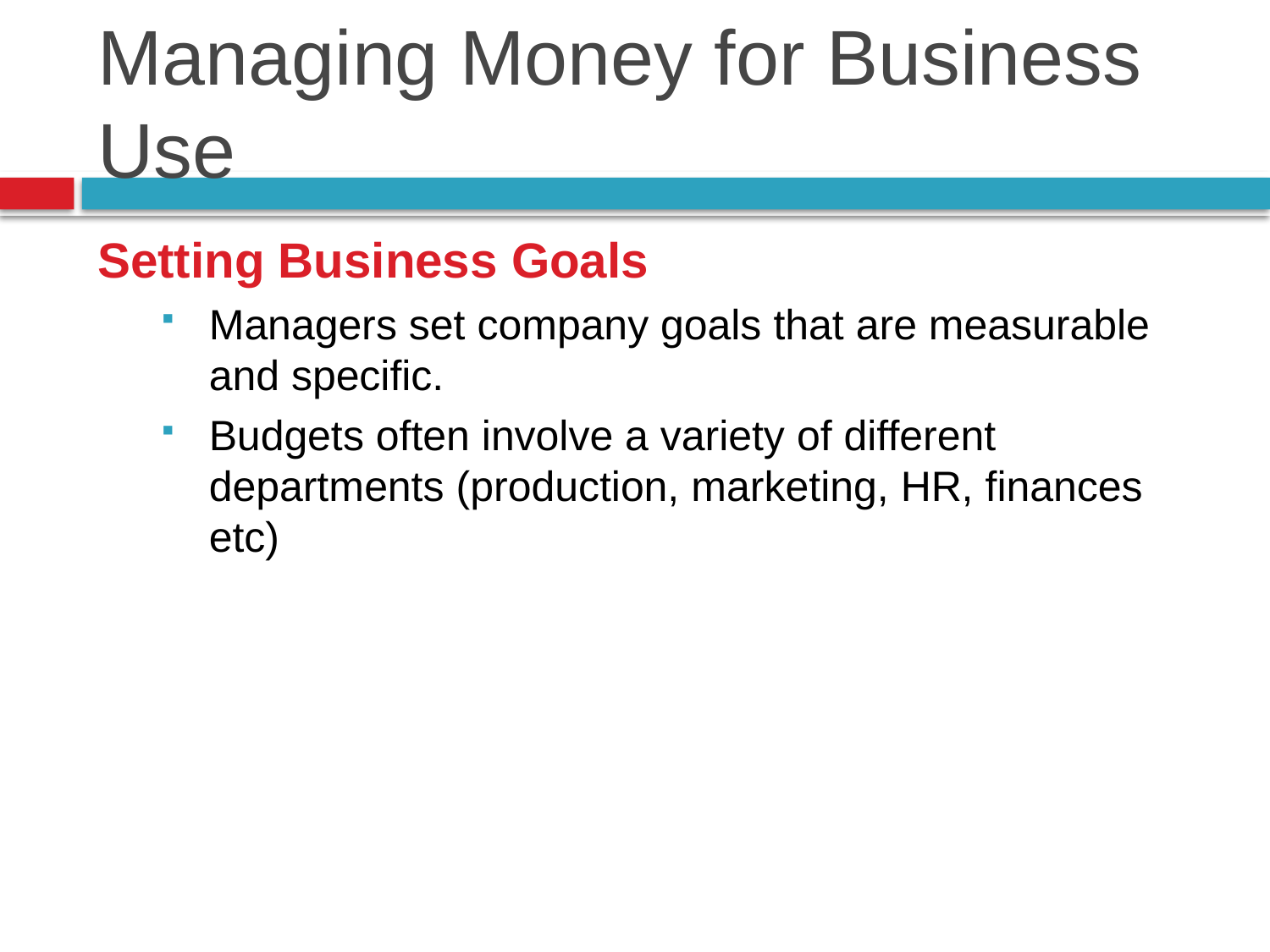

# Managing Money for Business Use
Setting Business Goals
Managers set company goals that are measurable and specific.
Budgets often involve a variety of different departments (production, marketing, HR, finances etc)